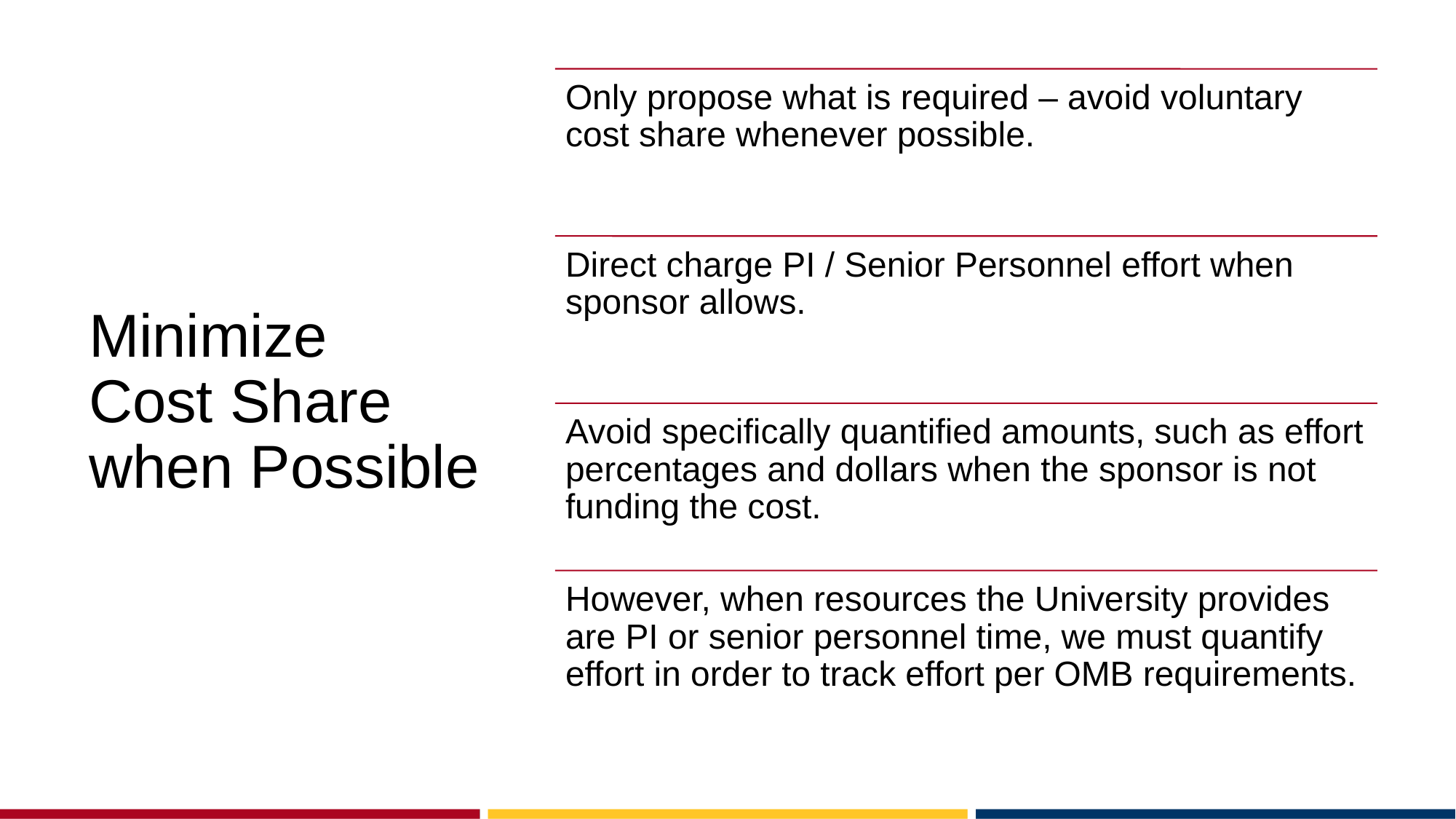

# Minimize Cost Share when Possible
Only propose what is required – avoid voluntary cost share whenever possible.
Direct charge PI / Senior Personnel effort when sponsor allows.
Avoid specifically quantified amounts, such as effort percentages and dollars when the sponsor is not funding the cost.
However, when resources the University provides are PI or senior personnel time, we must quantify effort in order to track effort per OMB requirements.